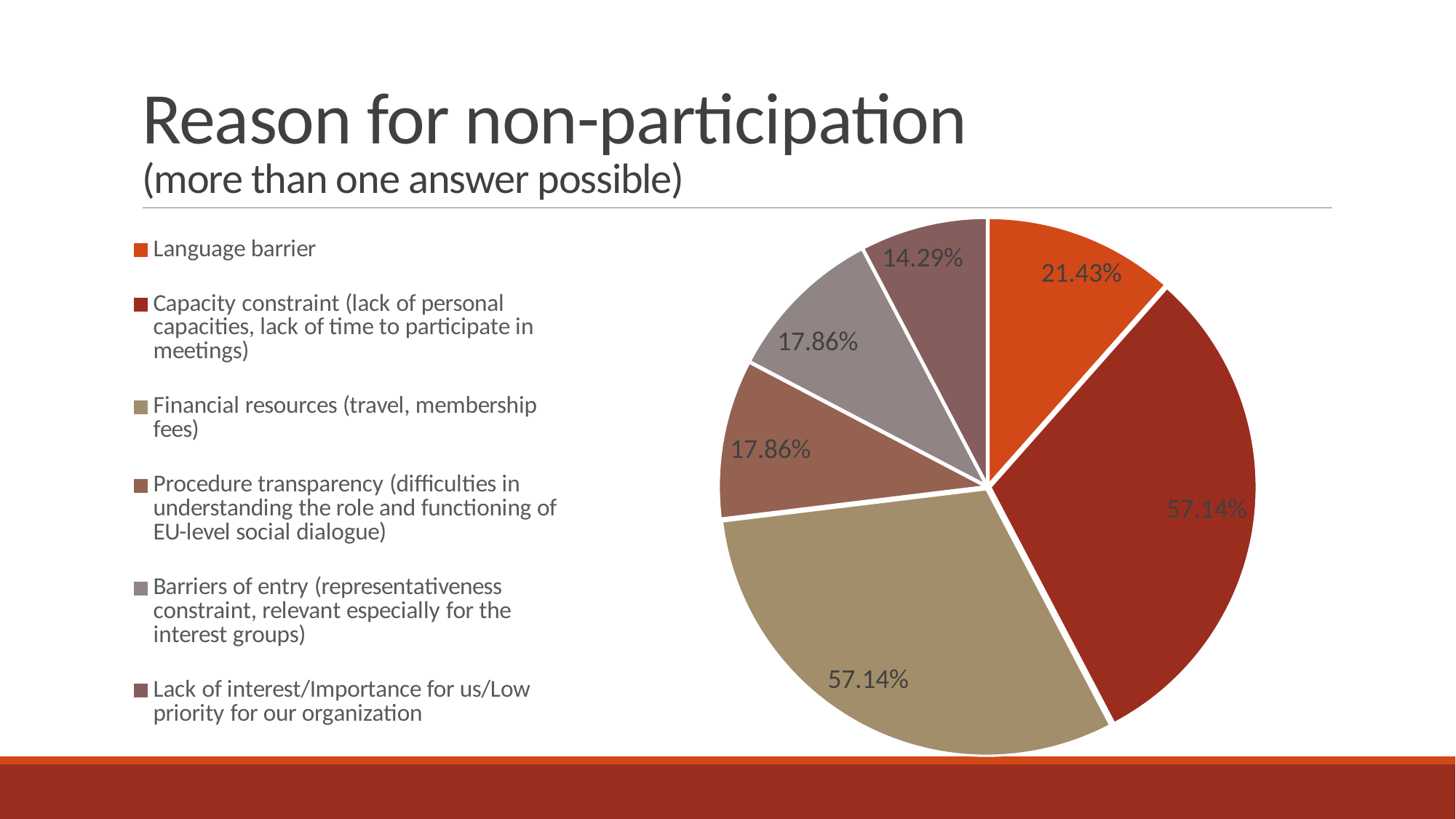

# Reason for non-participation (more than one answer possible)

### Chart

| Category | Responses |  |
|---|---|---|
| Language barrier | 0.2143 | 6.0 |
| Capacity constraint (lack of personal capacities, lack of time to participate in meetings) | 0.5714 | 16.0 |
| Financial resources (travel, membership fees) | 0.5714 | 16.0 |
| Procedure transparency (difficulties in understanding the role and functioning of EU-level social dialogue) | 0.1786 | 5.0 |
| Barriers of entry (representativeness constraint, relevant especially for the interest groups) | 0.1786 | 5.0 |
| Lack of interest/Importance for us/Low priority for our organization | 0.1429 | 4.0 |